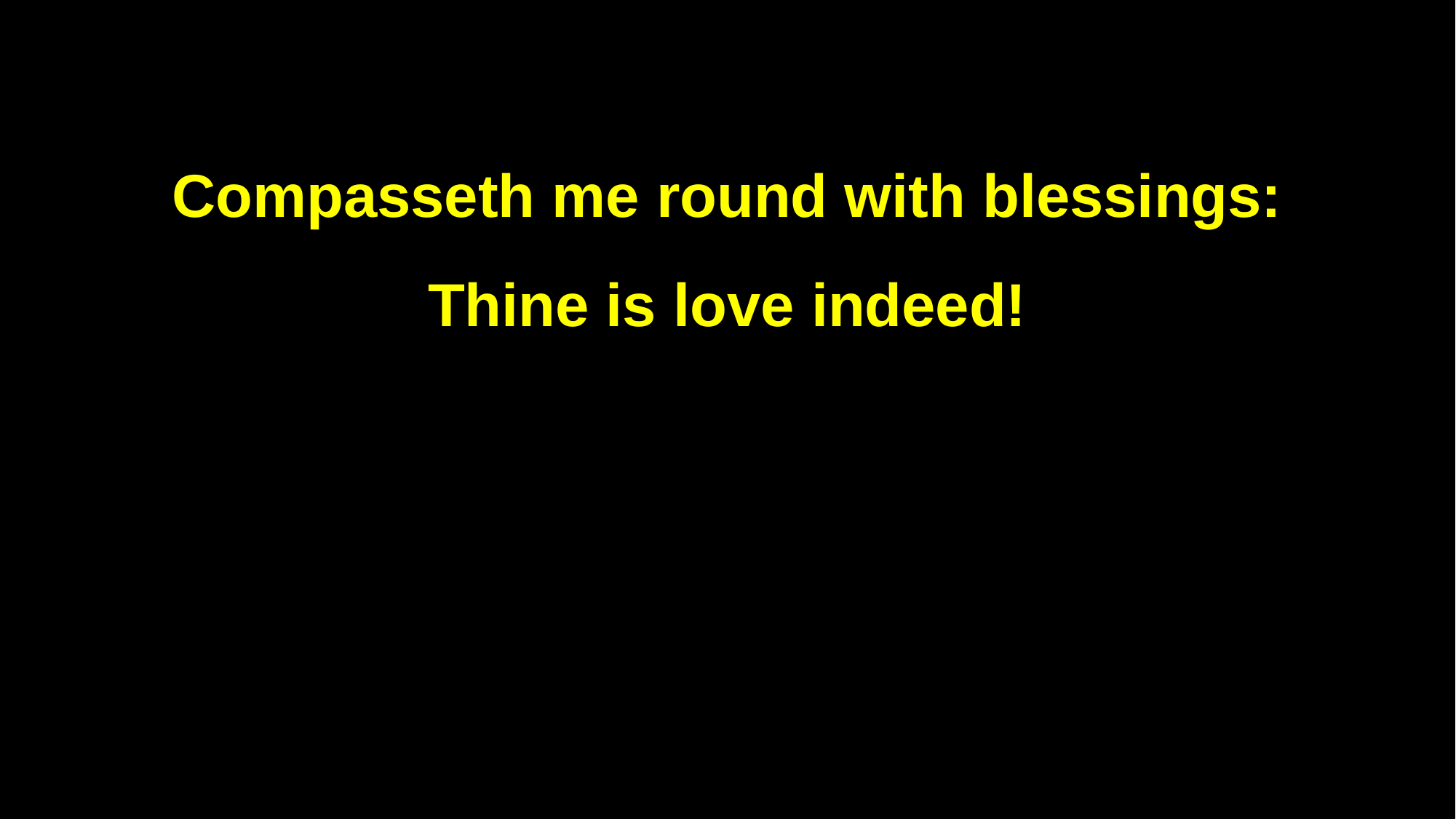

Compasseth me round with blessings:
Thine is love indeed!